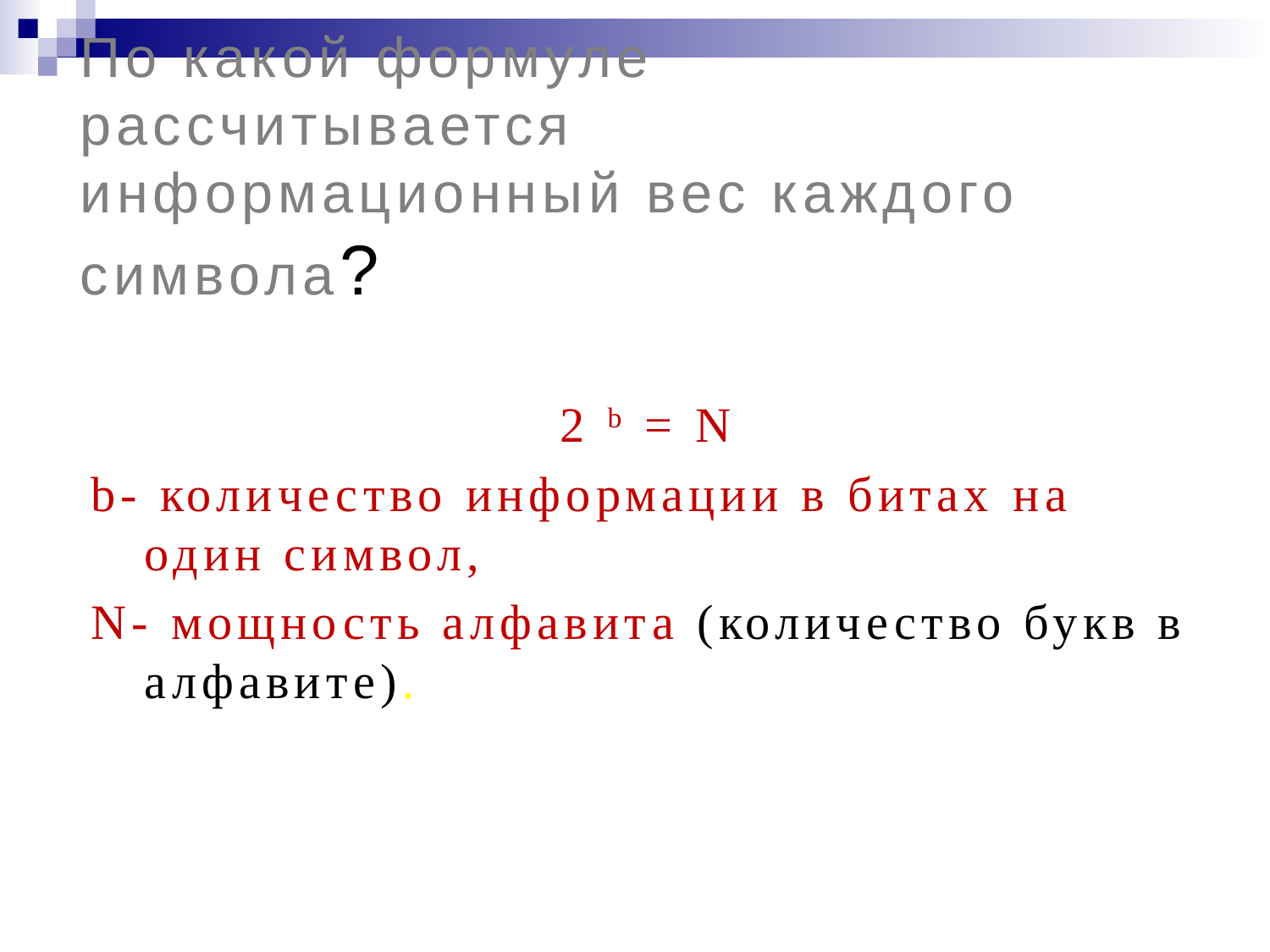

# По какой формуле рассчитывается информационный вес каждого символа?
2 b = N
b- количество информации в битах на один символ,
N- мощность алфавита (количество букв в алфавите).